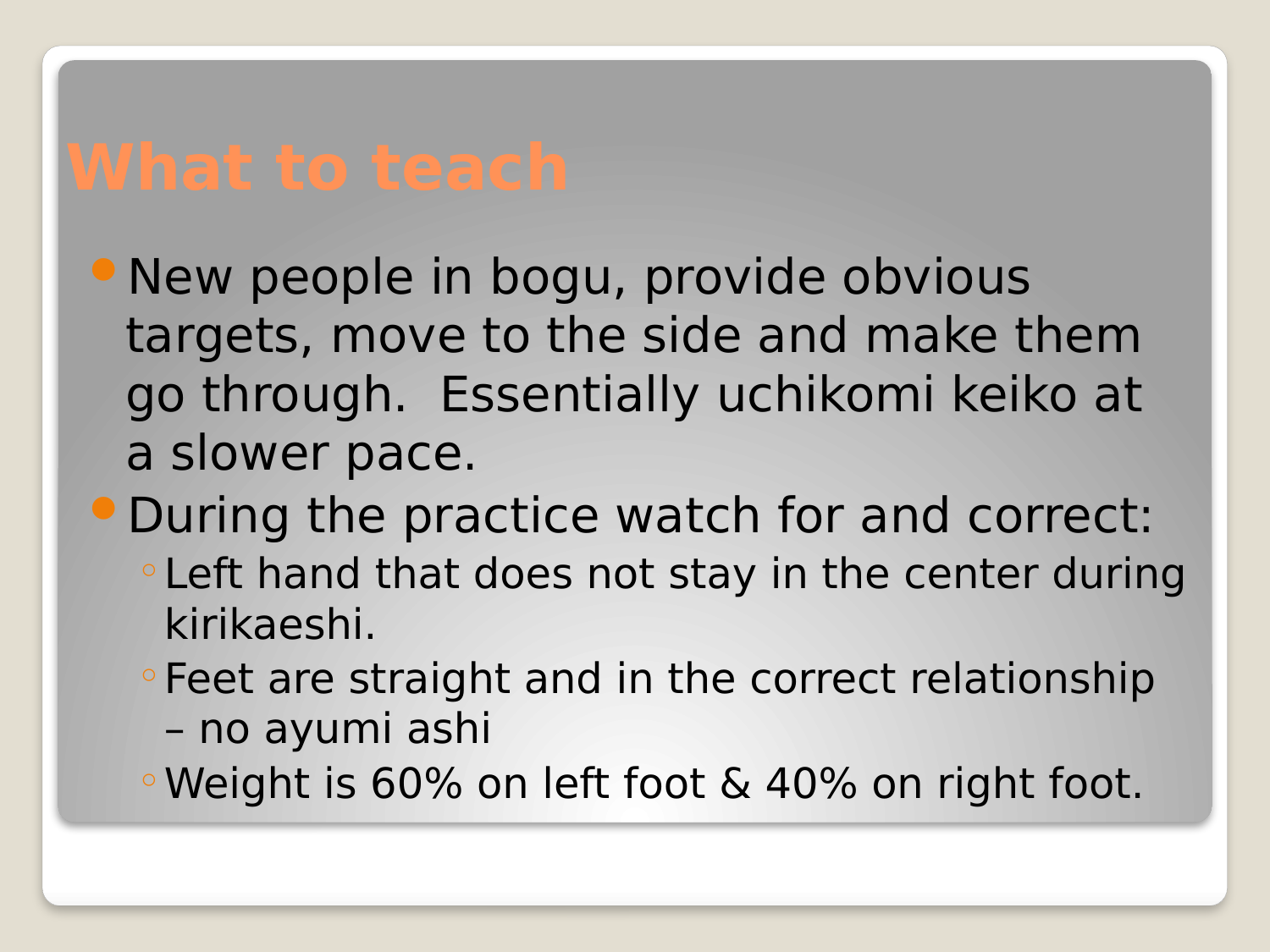

# What to teach
New people in bogu, provide obvious targets, move to the side and make them go through.  Essentially uchikomi keiko at a slower pace.
During the practice watch for and correct:
Left hand that does not stay in the center during kirikaeshi.
Feet are straight and in the correct relationship – no ayumi ashi
Weight is 60% on left foot & 40% on right foot.